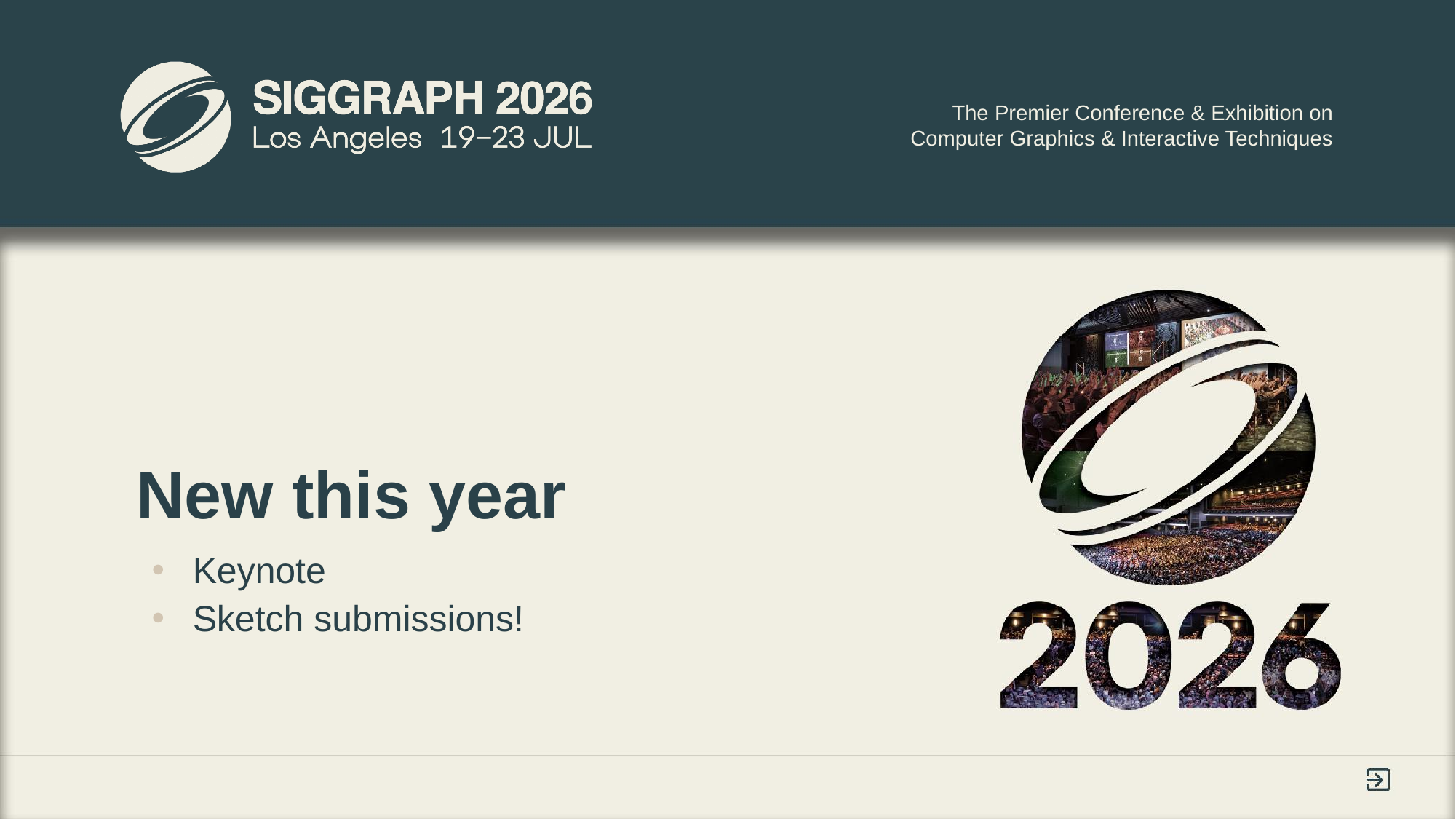

# New this year
Keynote
Sketch submissions!